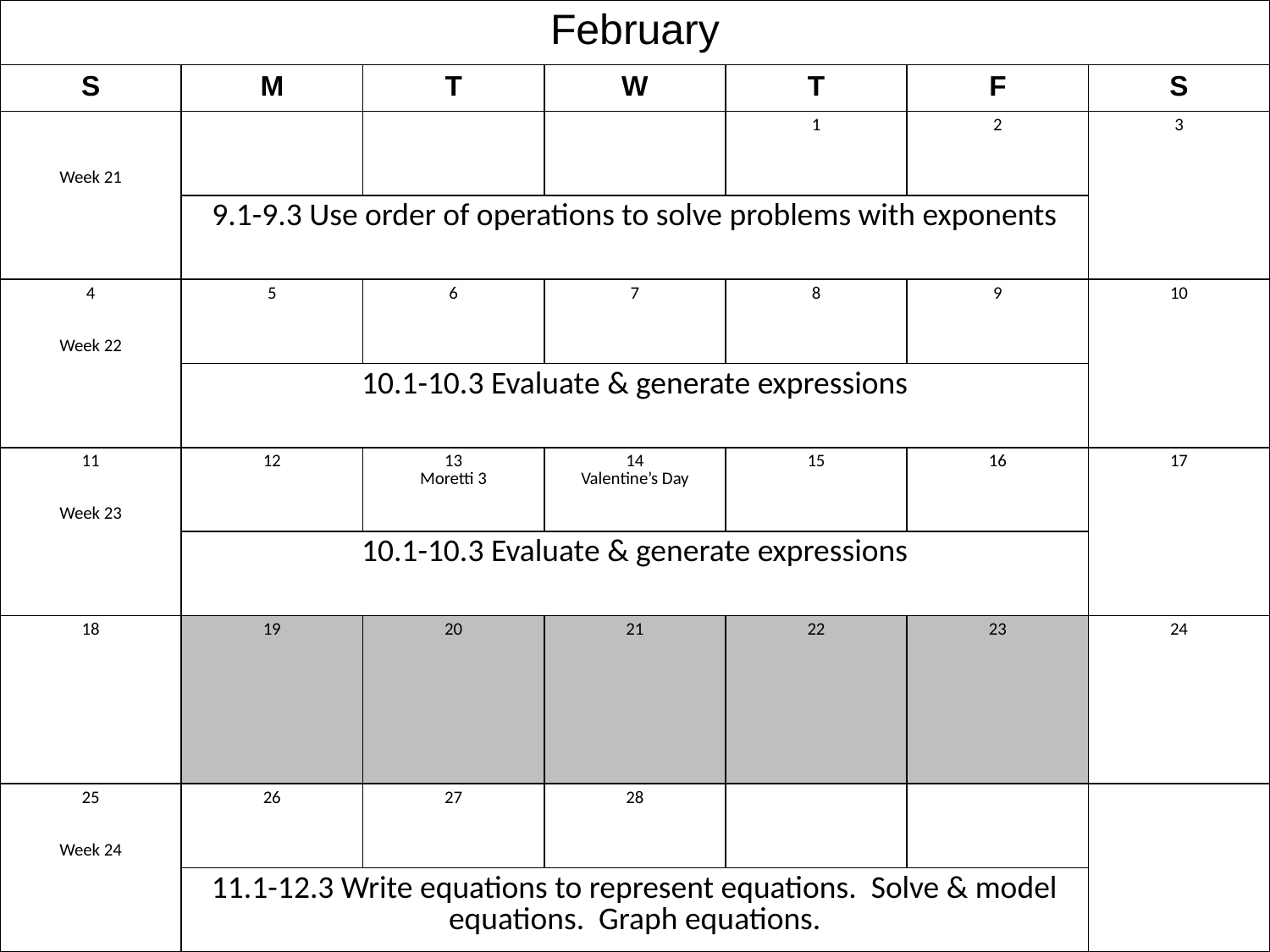

| February |  |  |  |  |  |  |
| --- | --- | --- | --- | --- | --- | --- |
| S | M | T | W | T | F | S |
| Week 21 |  |  |  | 1 | 2 | 3 |
|  | 9.1-9.3 Use order of operations to solve problems with exponents |  |  |  |  |  |
| 4 Week 22 | 5 | 6 | 7 | 8 | 9 | 10 |
|  | 10.1-10.3 Evaluate & generate expressions |  |  |  |  |  |
| 11 Week 23 | 12 | 13 Moretti 3 | 14 Valentine’s Day | 15 | 16 | 17 |
|  | 10.1-10.3 Evaluate & generate expressions |  |  |  |  |  |
| 18 | 19 | 20 | 21 | 22 | 23 | 24 |
| 25 Week 24 | 26 | 27 | 28 |  |  |  |
|  | 11.1-12.3 Write equations to represent equations. Solve & model equations. Graph equations. |  |  |  |  |  |